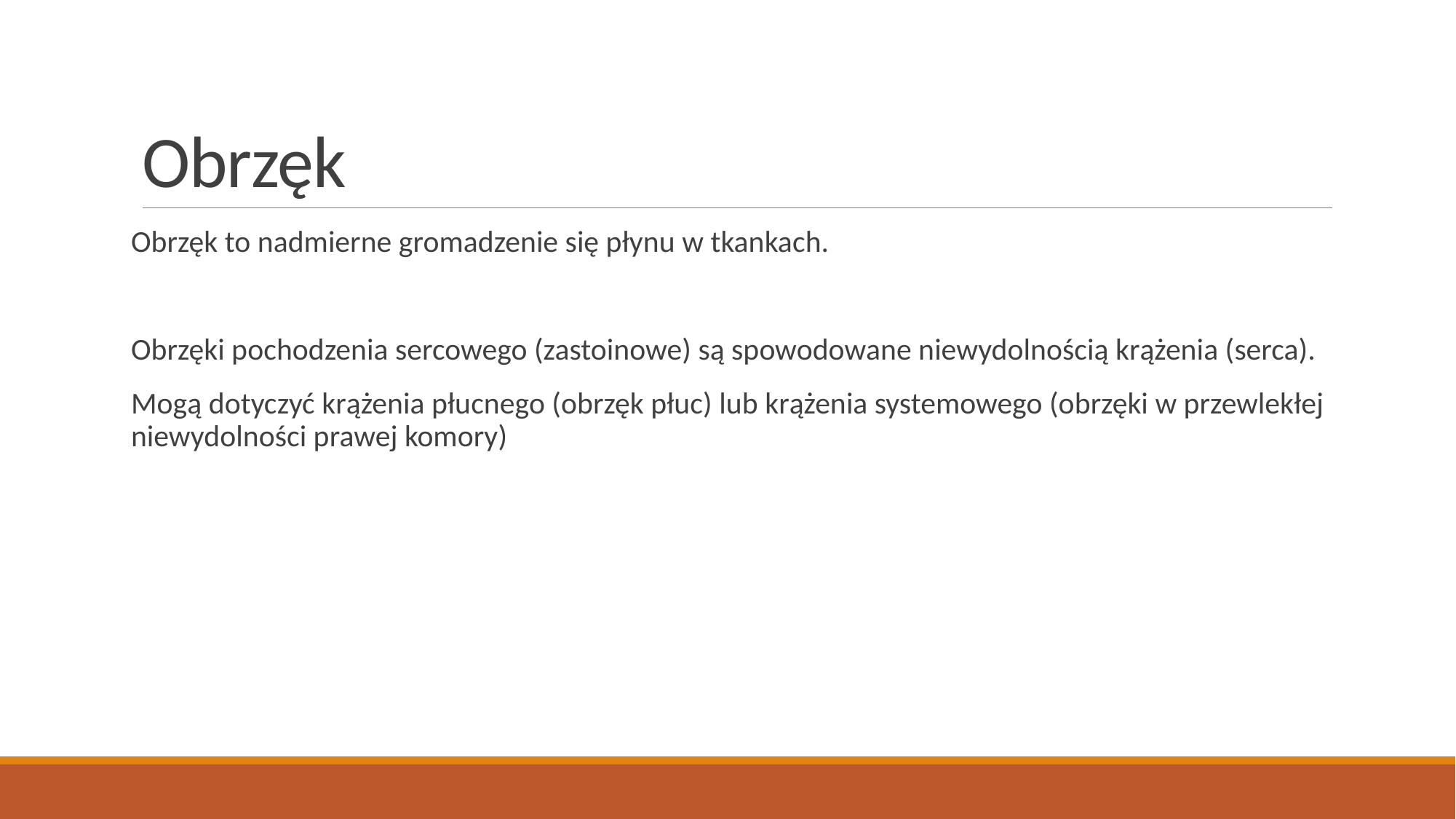

# Obrzęk
Obrzęk to nadmierne gromadzenie się płynu w tkankach.

Obrzęki pochodzenia sercowego (zastoinowe) są spowodowane niewydolnością krążenia (serca).
Mogą dotyczyć krążenia płucnego (obrzęk płuc) lub krążenia systemowego (obrzęki w przewlekłej niewydolności prawej komory)